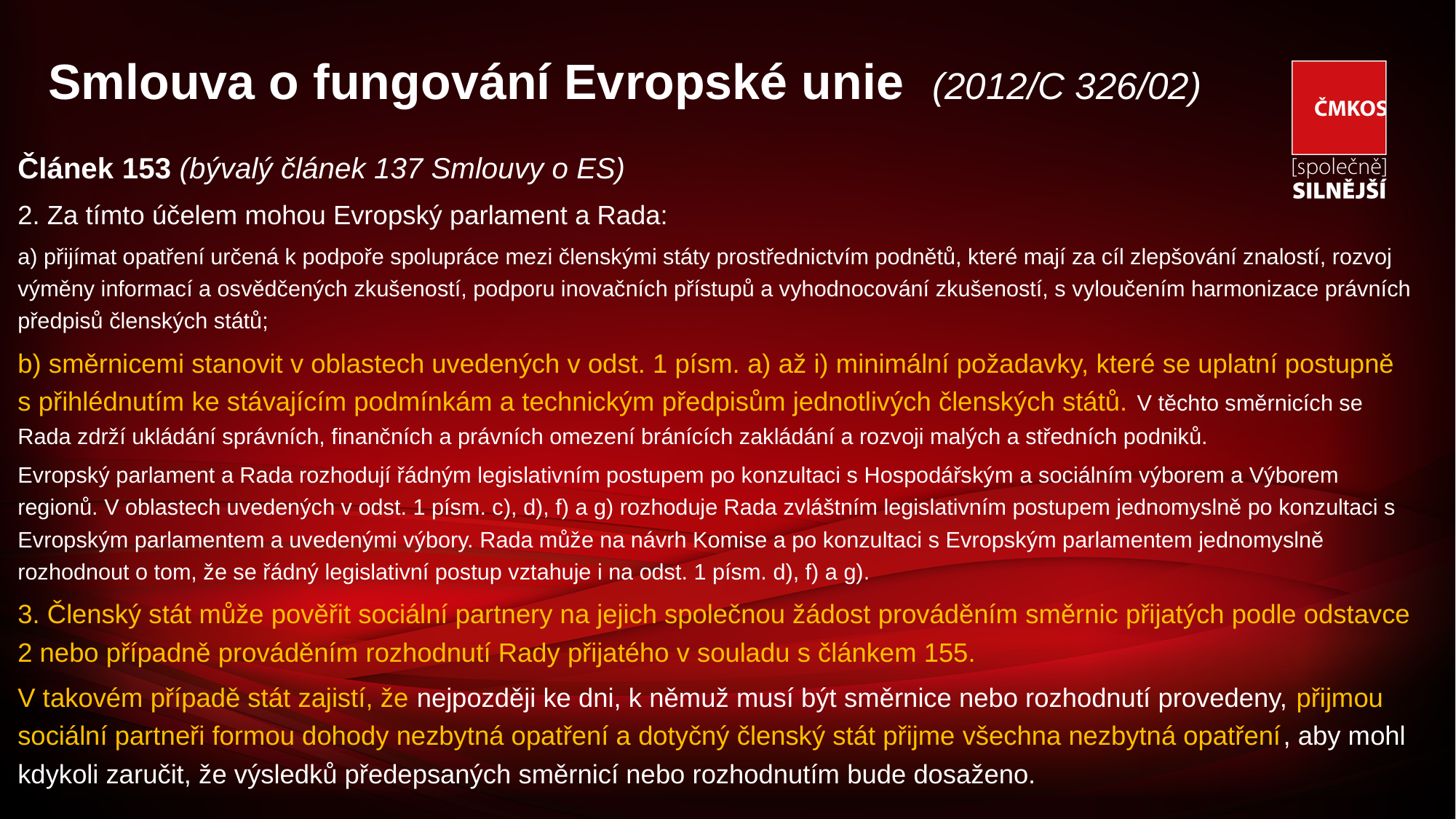

# Smlouva o fungování Evropské unie  (2012/C 326/02)
Článek 153 (bývalý článek 137 Smlouvy o ES)
2. Za tímto účelem mohou Evropský parlament a Rada:
a) přijímat opatření určená k podpoře spolupráce mezi členskými státy prostřednictvím podnětů, které mají za cíl zlepšování znalostí, rozvoj výměny informací a osvědčených zkušeností, podporu inovačních přístupů a vyhodnocování zkušeností, s vyloučením harmonizace právních předpisů členských států;
b) směrnicemi stanovit v oblastech uvedených v odst. 1 písm. a) až i) minimální požadavky, které se uplatní postupně s přihlédnutím ke stávajícím podmínkám a technickým předpisům jednotlivých členských států. V těchto směrnicích se Rada zdrží ukládání správních, finančních a právních omezení bránících zakládání a rozvoji malých a středních podniků.
Evropský parlament a Rada rozhodují řádným legislativním postupem po konzultaci s Hospodářským a sociálním výborem a Výborem regionů. V oblastech uvedených v odst. 1 písm. c), d), f) a g) rozhoduje Rada zvláštním legislativním postupem jednomyslně po konzultaci s Evropským parlamentem a uvedenými výbory. Rada může na návrh Komise a po konzultaci s Evropským parlamentem jednomyslně rozhodnout o tom, že se řádný legislativní postup vztahuje i na odst. 1 písm. d), f) a g).
3. Členský stát může pověřit sociální partnery na jejich společnou žádost prováděním směrnic přijatých podle odstavce 2 nebo případně prováděním rozhodnutí Rady přijatého v souladu s článkem 155.
V takovém případě stát zajistí, že nejpozději ke dni, k němuž musí být směrnice nebo rozhodnutí provedeny, přijmou sociální partneři formou dohody nezbytná opatření a dotyčný členský stát přijme všechna nezbytná opatření, aby mohl kdykoli zaručit, že výsledků předepsaných směrnicí nebo rozhodnutím bude dosaženo.